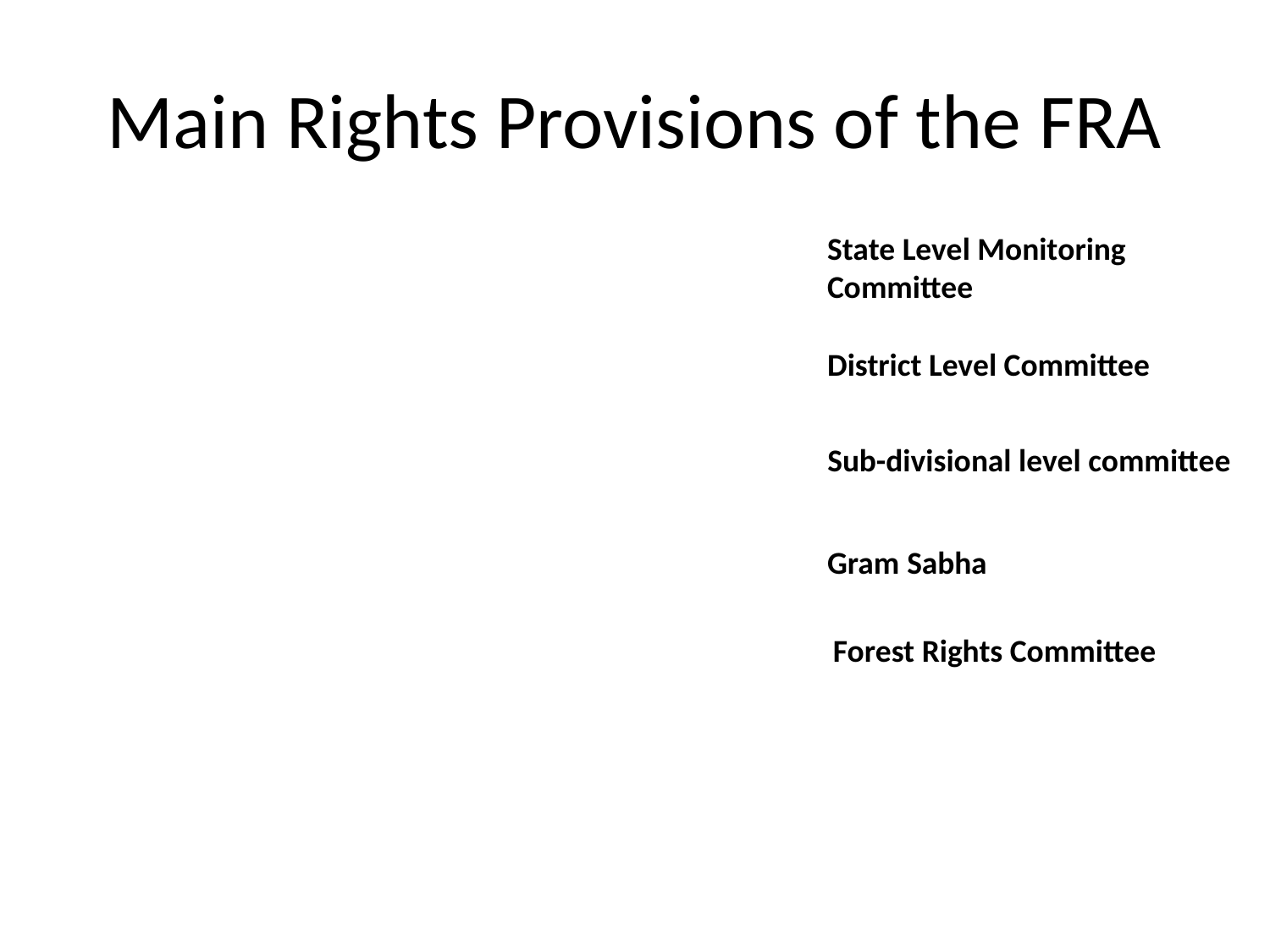

# Main Rights Provisions of the FRA

State Level Monitoring  Committee
District Level Committee
Sub-divisional level committee
Gram Sabha
Forest Rights Committee